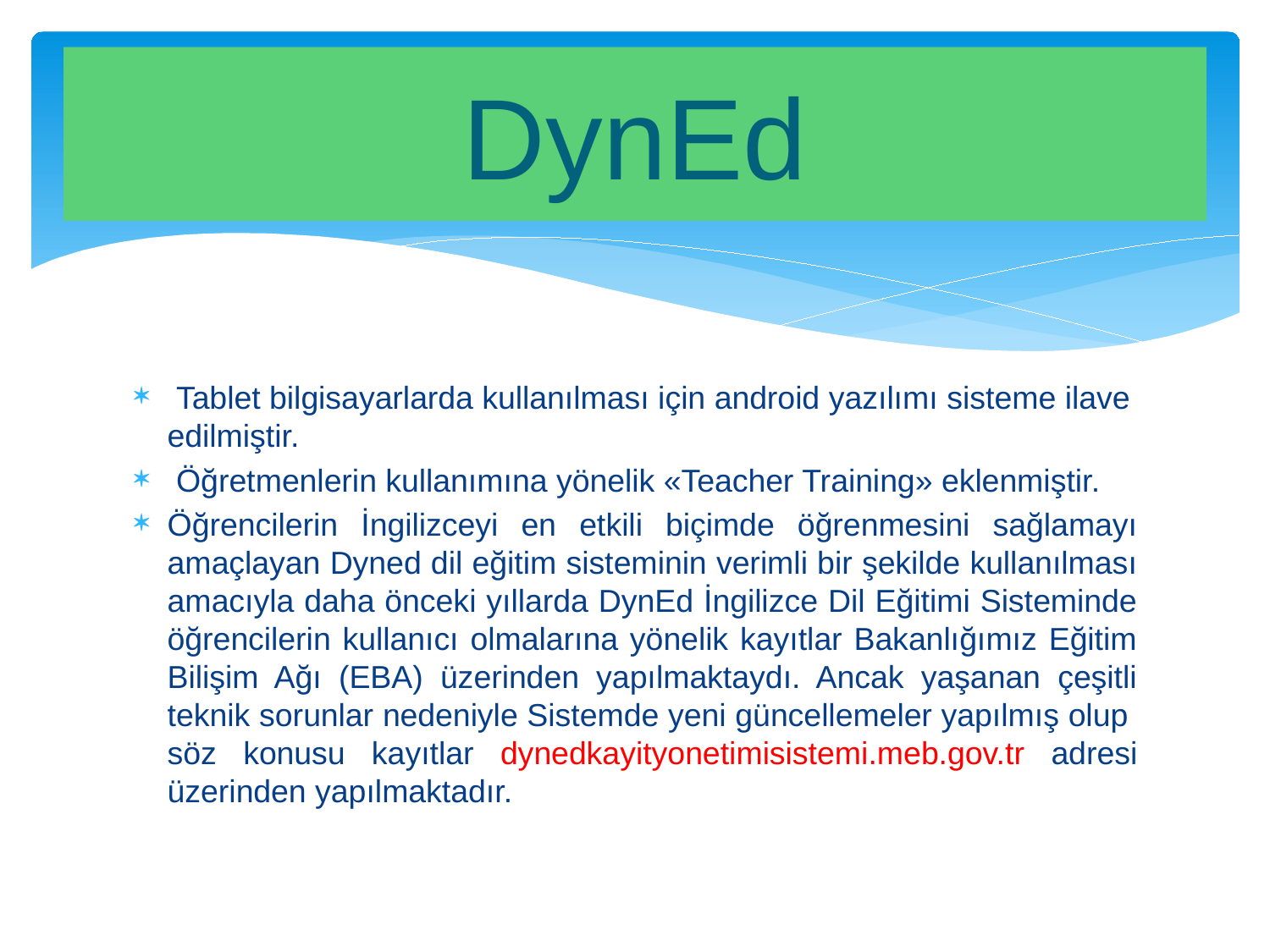

# DynEd
 Tablet bilgisayarlarda kullanılması için android yazılımı sisteme ilave edilmiştir.
 Öğretmenlerin kullanımına yönelik «Teacher Training» eklenmiştir.
Öğrencilerin İngilizceyi en etkili biçimde öğrenmesini sağlamayı amaçlayan Dyned dil eğitim sisteminin verimli bir şekilde kullanılması amacıyla daha önceki yıllarda DynEd İngilizce Dil Eğitimi Sisteminde öğrencilerin kullanıcı olmalarına yönelik kayıtlar Bakanlığımız Eğitim Bilişim Ağı (EBA) üzerinden yapılmaktaydı. Ancak yaşanan çeşitli teknik sorunlar nedeniyle Sistemde yeni güncellemeler yapılmış olup  söz konusu kayıtlar dynedkayityonetimisistemi.meb.gov.tr adresi üzerinden yapılmaktadır.